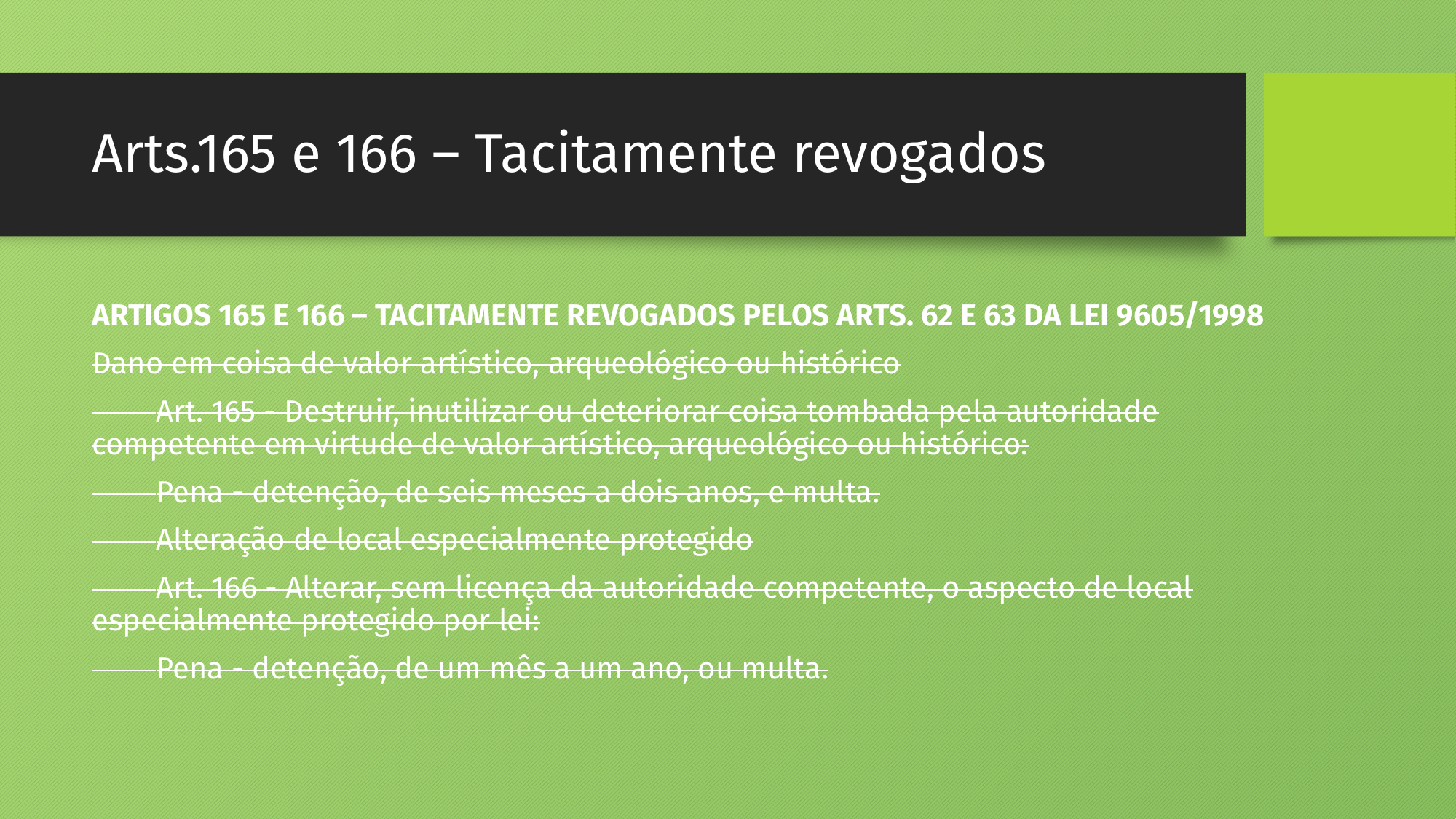

# Arts.165 e 166 – Tacitamente revogados

ARTIGOS 165 E 166 – TACITAMENTE REVOGADOS PELOS ARTS. 62 E 63 DA LEI 9605/1998
Dano em coisa de valor artístico, arqueológico ou histórico
        Art. 165 - Destruir, inutilizar ou deteriorar coisa tombada pela autoridade competente em virtude de valor artístico, arqueológico ou histórico:
        Pena - detenção, de seis meses a dois anos, e multa.
        Alteração de local especialmente protegido
        Art. 166 - Alterar, sem licença da autoridade competente, o aspecto de local especialmente protegido por lei:
        Pena - detenção, de um mês a um ano, ou multa.